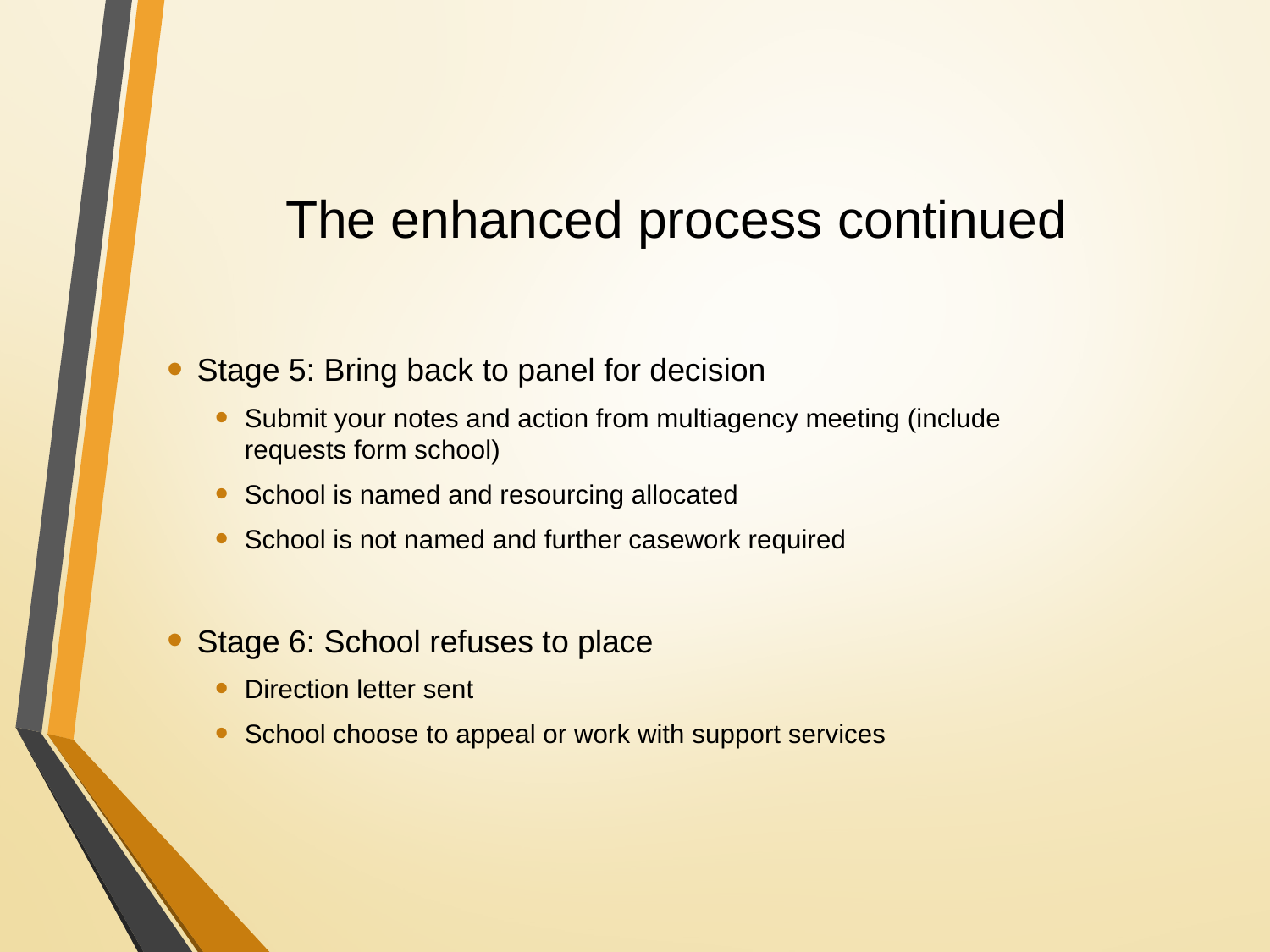

# The enhanced process continued
Stage 5: Bring back to panel for decision
Submit your notes and action from multiagency meeting (include requests form school)
School is named and resourcing allocated
School is not named and further casework required

Stage 6: School refuses to place
Direction letter sent
School choose to appeal or work with support services